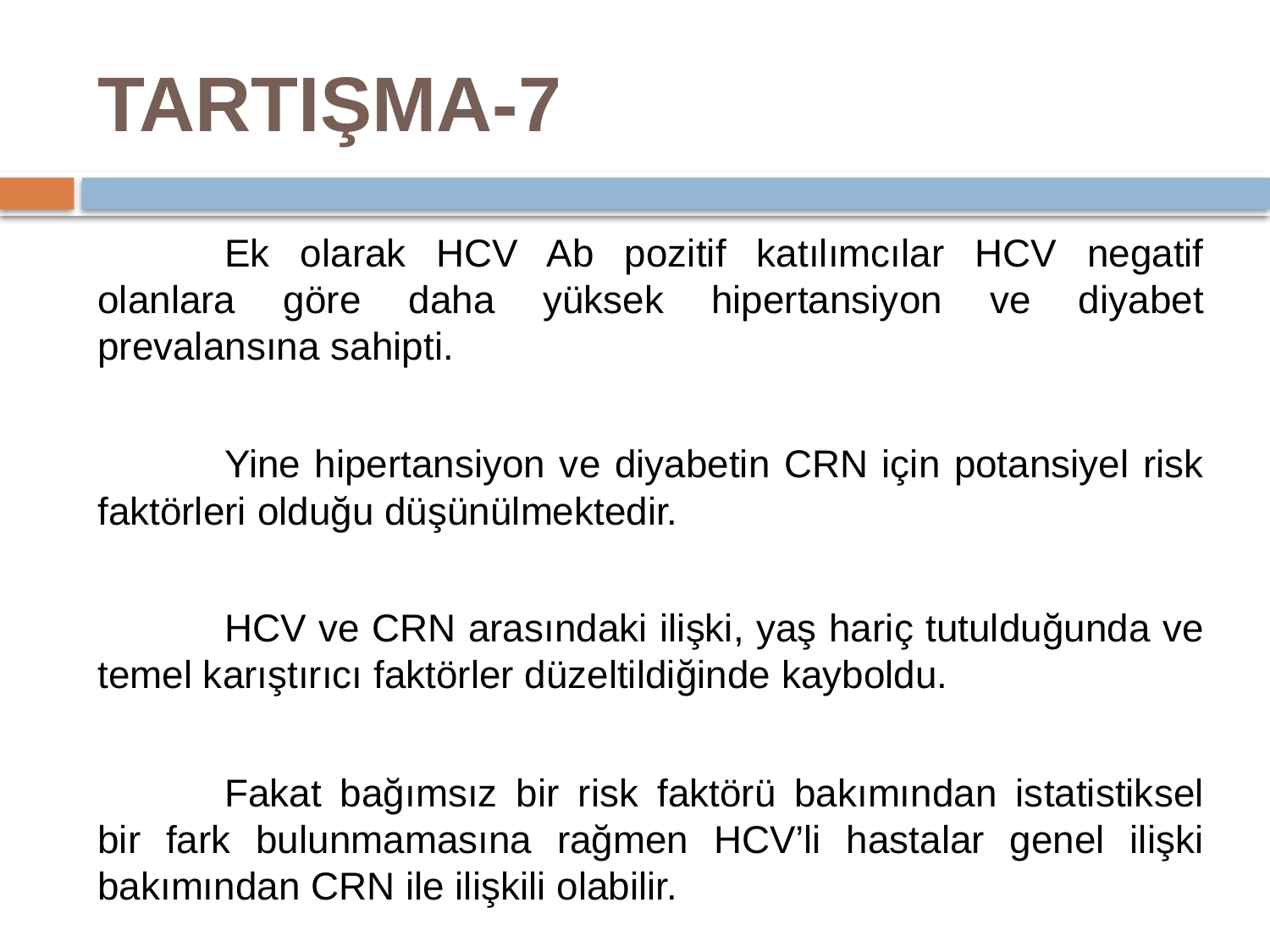

# TARTIŞMA-7
	Ek olarak HCV Ab pozitif katılımcılar HCV negatif olanlara göre daha yüksek hipertansiyon ve diyabet prevalansına sahipti.

	Yine hipertansiyon ve diyabetin CRN için potansiyel risk faktörleri olduğu düşünülmektedir.

	HCV ve CRN arasındaki ilişki, yaş hariç tutulduğunda ve temel karıştırıcı faktörler düzeltildiğinde kayboldu.

	Fakat bağımsız bir risk faktörü bakımından istatistiksel bir fark bulunmamasına rağmen HCV’li hastalar genel ilişki bakımından CRN ile ilişkili olabilir.